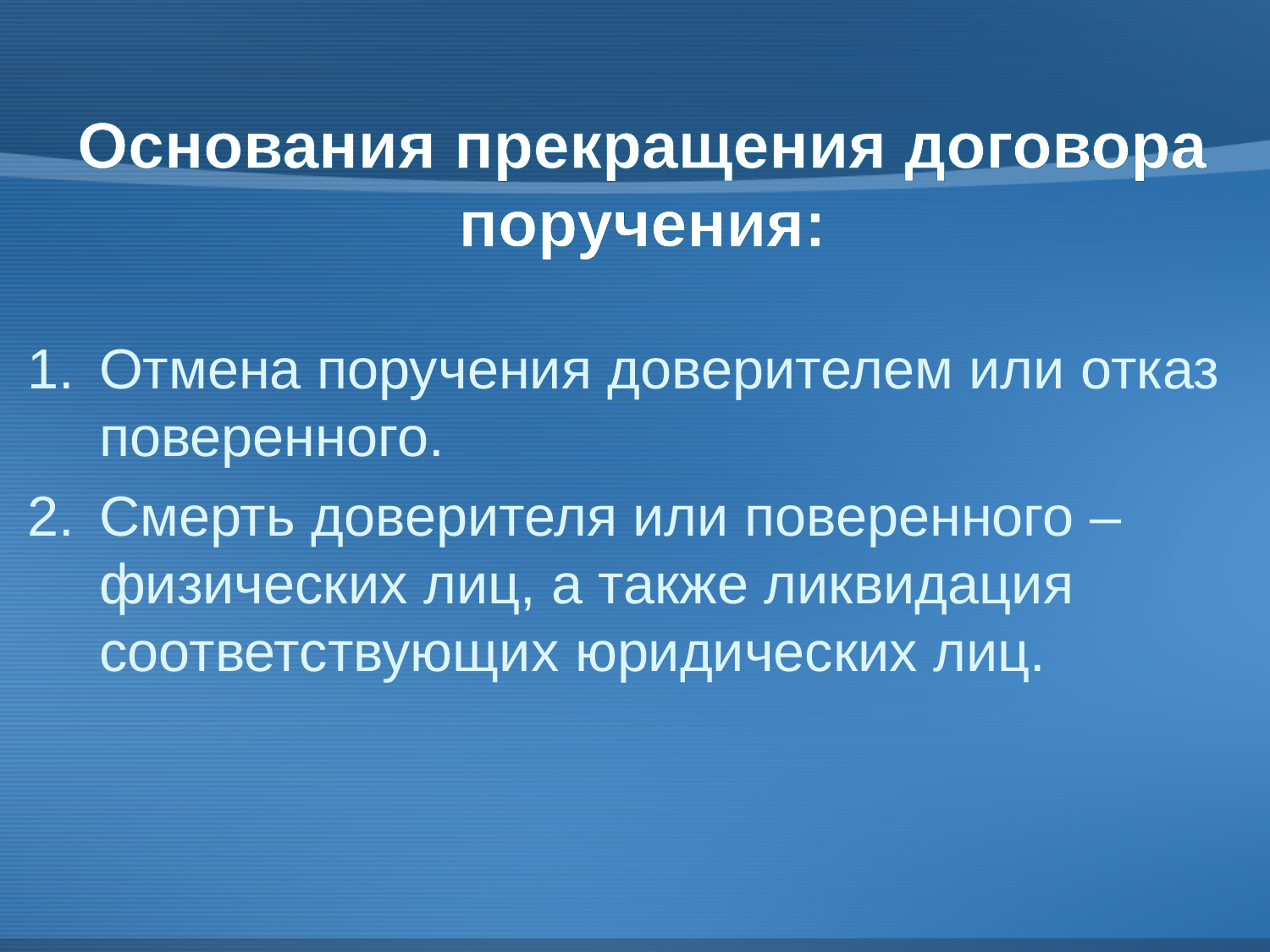

# Основания прекращения договора поручения:
Отмена поручения доверителем или отказ поверенного.
Смерть доверителя или поверенного – физических лиц, а также ликвидация соответствующих юридических лиц.